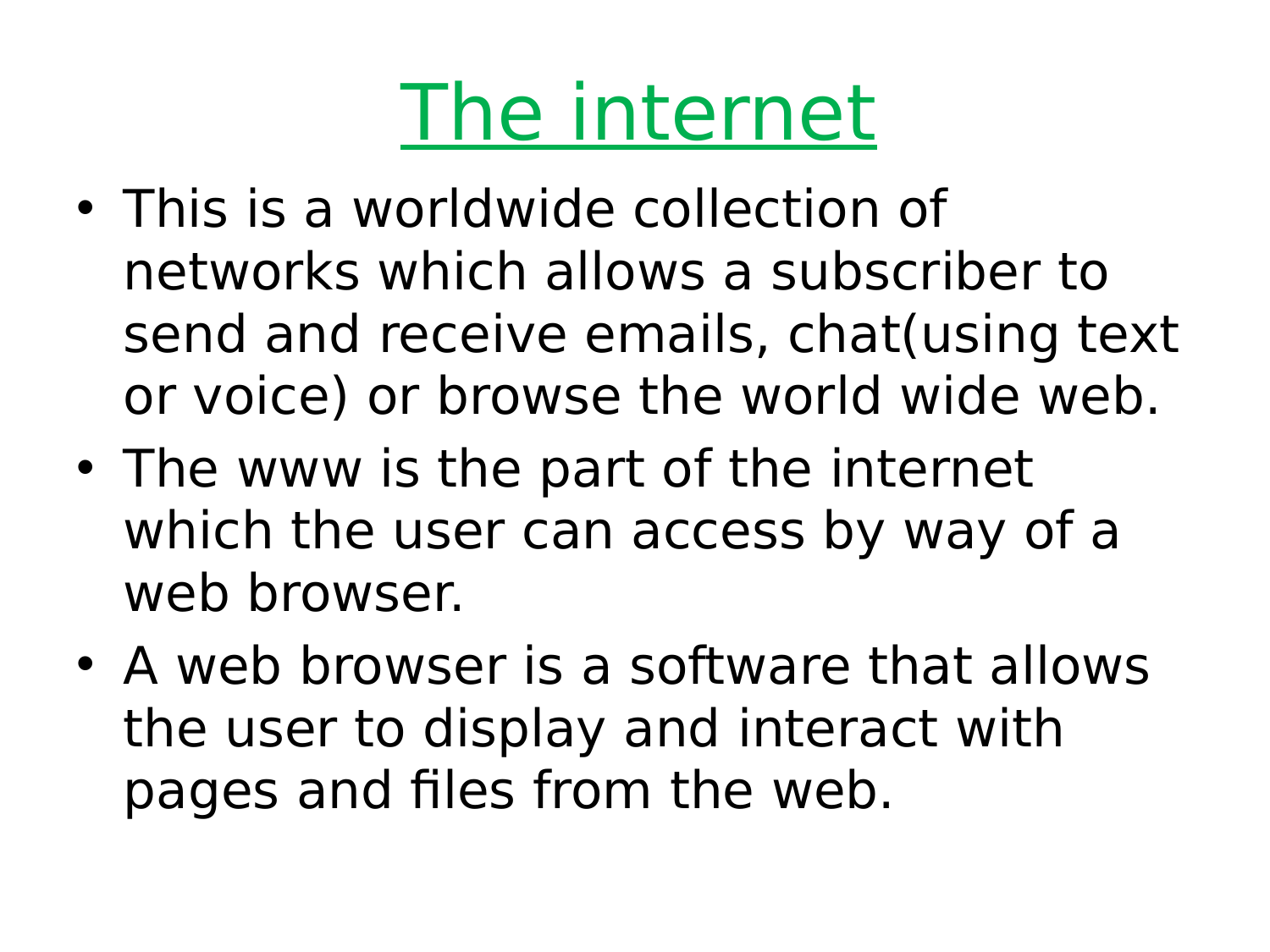

# The internet
This is a worldwide collection of networks which allows a subscriber to send and receive emails, chat(using text or voice) or browse the world wide web.
The www is the part of the internet which the user can access by way of a web browser.
A web browser is a software that allows the user to display and interact with pages and files from the web.